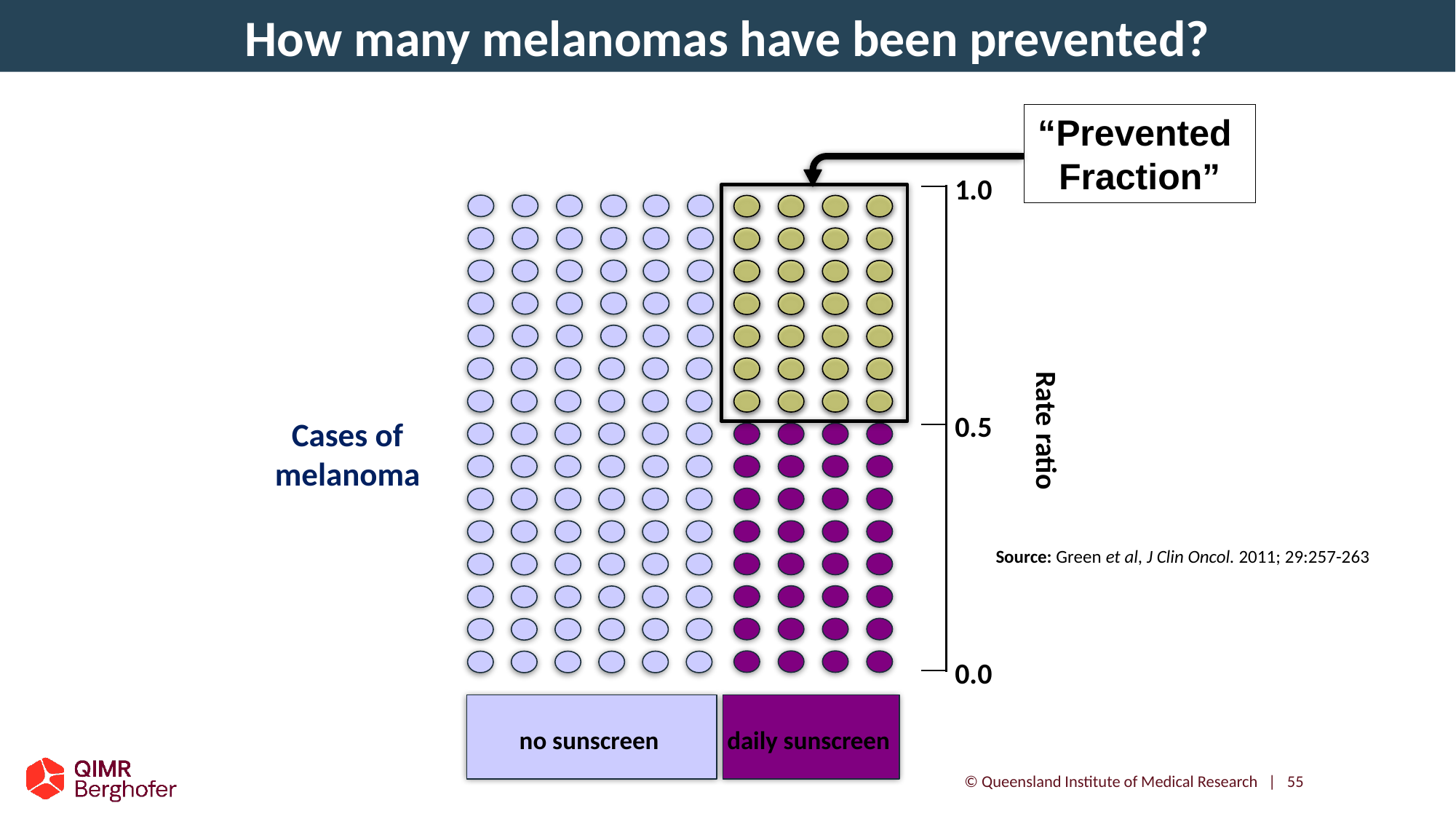

How many melanomas have been prevented?

“Prevented
Fraction”
1.0
Rate ratio
0.5
0.0

Cases of melanoma

Source: Green et al, J Clin Oncol. 2011; 29:257-263

daily sunscreen

no sunscreen
© Queensland Institute of Medical Research   |   55